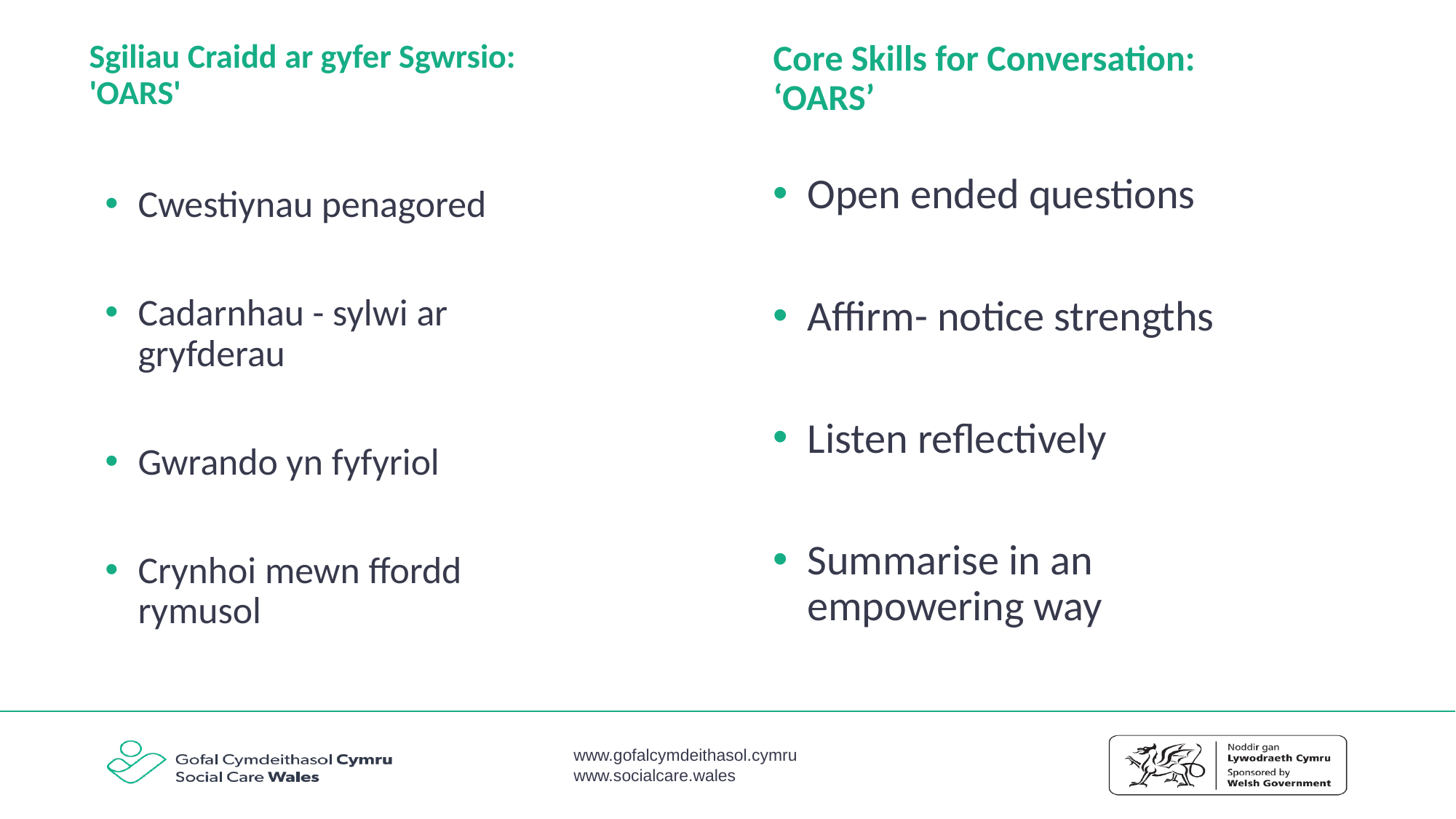

Core Skills for Conversation: ‘OARS’
# Sgiliau Craidd ar gyfer Sgwrsio: 'OARS'
Open ended questions

Affirm- notice strengths

Listen reflectively

Summarise in an empowering way
Cwestiynau penagored

Cadarnhau - sylwi ar gryfderau

Gwrando yn fyfyriol

Crynhoi mewn ffordd rymusol